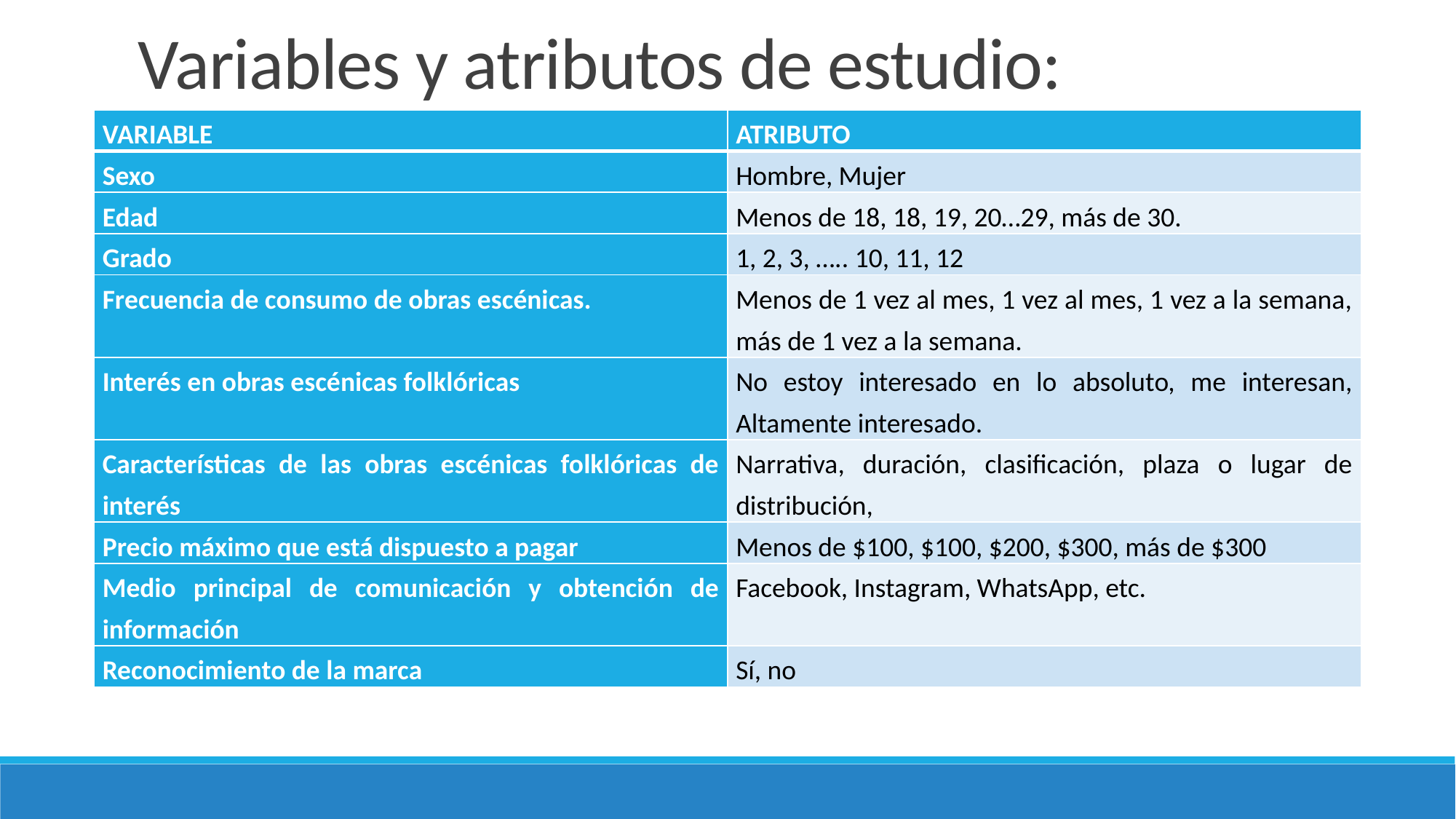

# Variables y atributos de estudio:
| VARIABLE | ATRIBUTO |
| --- | --- |
| Sexo | Hombre, Mujer |
| Edad | Menos de 18, 18, 19, 20…29, más de 30. |
| Grado | 1, 2, 3, ….. 10, 11, 12 |
| Frecuencia de consumo de obras escénicas. | Menos de 1 vez al mes, 1 vez al mes, 1 vez a la semana, más de 1 vez a la semana. |
| Interés en obras escénicas folklóricas | No estoy interesado en lo absoluto, me interesan, Altamente interesado. |
| Características de las obras escénicas folklóricas de interés | Narrativa, duración, clasificación, plaza o lugar de distribución, |
| Precio máximo que está dispuesto a pagar | Menos de $100, $100, $200, $300, más de $300 |
| Medio principal de comunicación y obtención de información | Facebook, Instagram, WhatsApp, etc. |
| Reconocimiento de la marca | Sí, no |